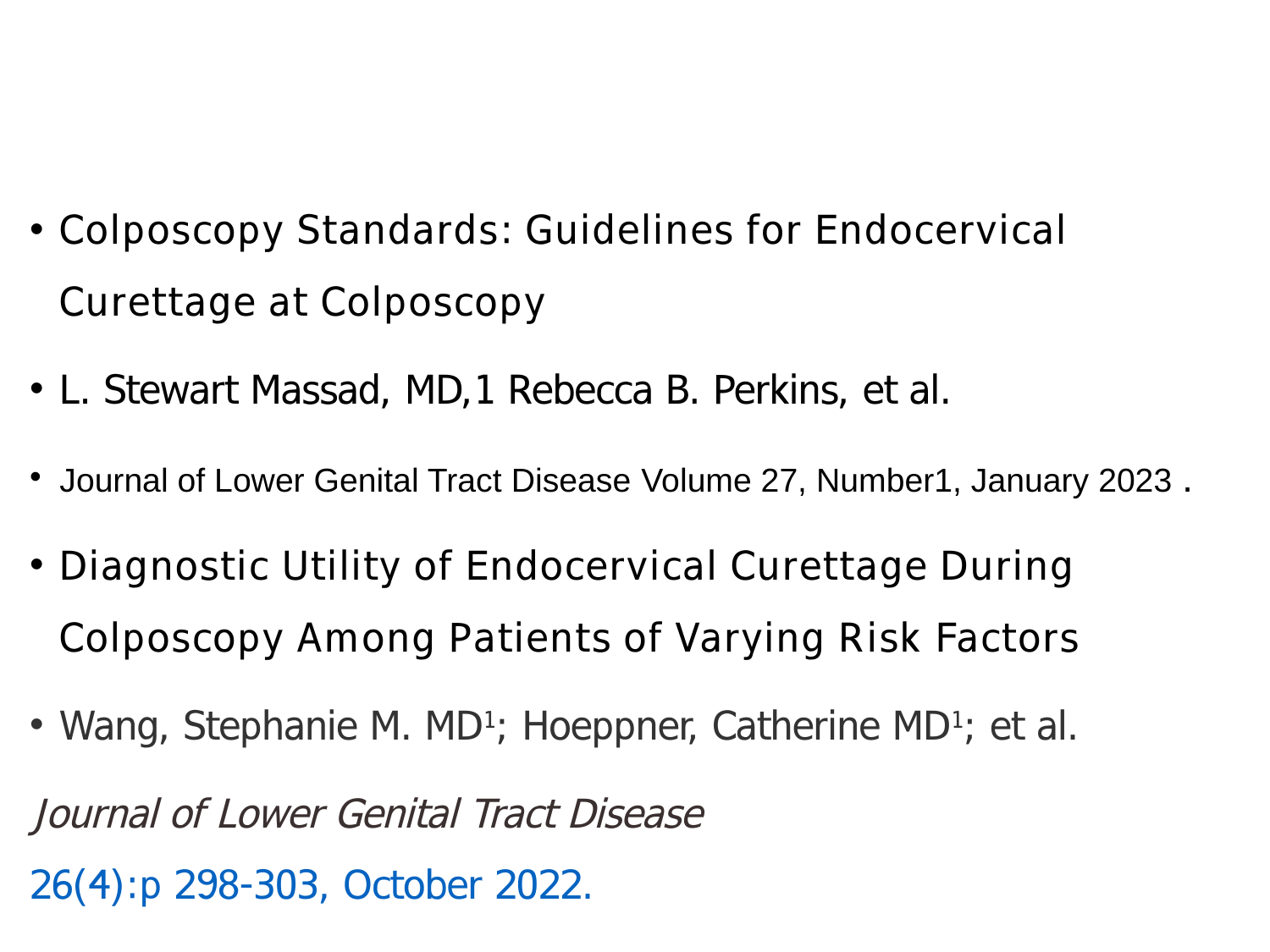

#
Colposcopy Standards: Guidelines for Endocervical Curettage at Colposcopy
L. Stewart Massad, MD,1 Rebecca B. Perkins, et al.
Journal of Lower Genital Tract Disease Volume 27, Number1, January 2023 .
Diagnostic Utility of Endocervical Curettage During Colposcopy Among Patients of Varying Risk Factors
Wang, Stephanie M. MD1; Hoeppner, Catherine MD1; et al.
Journal of Lower Genital Tract Disease 26(4):p 298-303, October 2022.